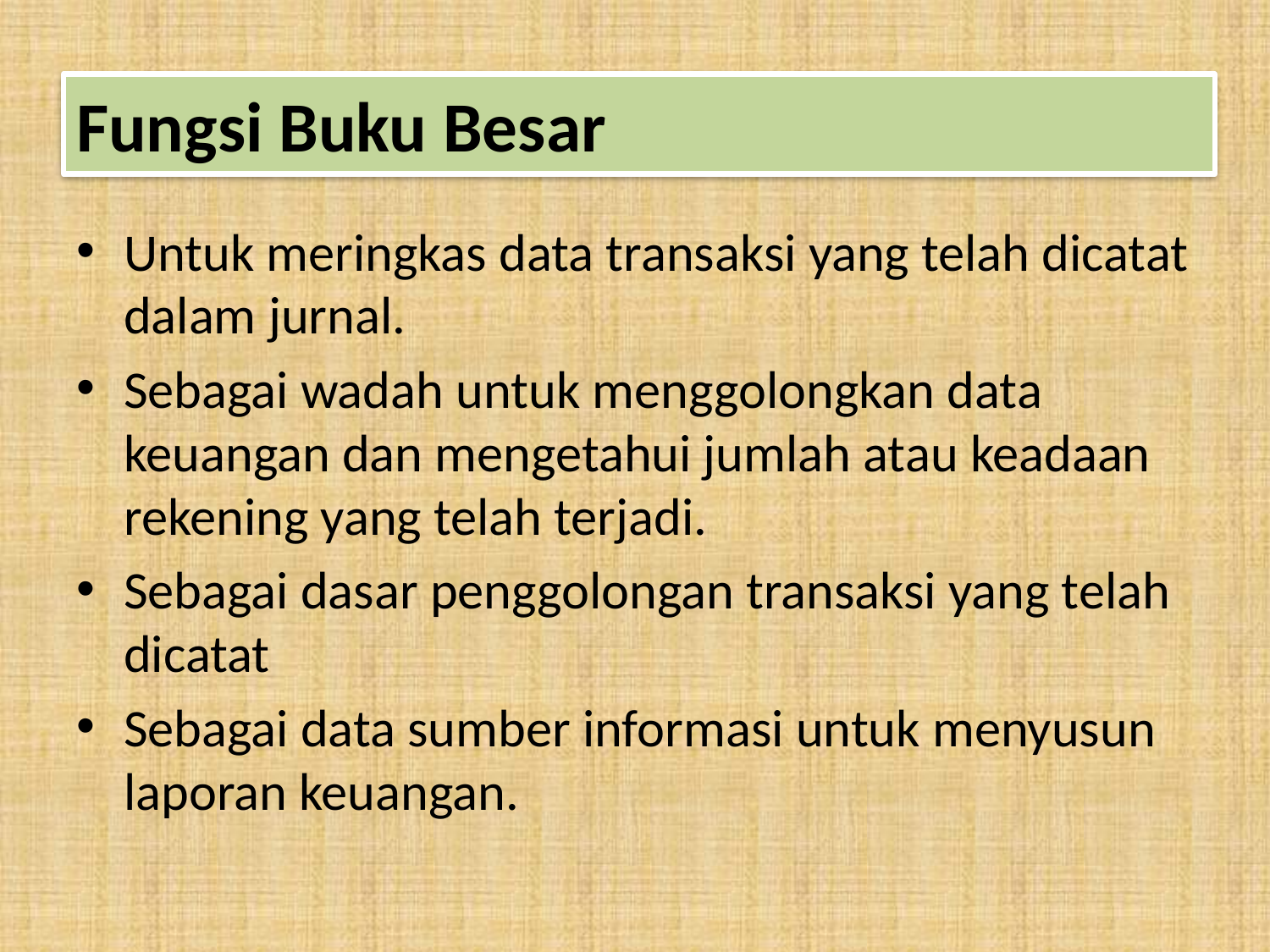

Fungsi Buku Besar
Untuk meringkas data transaksi yang telah dicatat dalam jurnal.
Sebagai wadah untuk menggolongkan data keuangan dan mengetahui jumlah atau keadaan rekening yang telah terjadi.
Sebagai dasar penggolongan transaksi yang telah dicatat
Sebagai data sumber informasi untuk menyusun laporan keuangan.